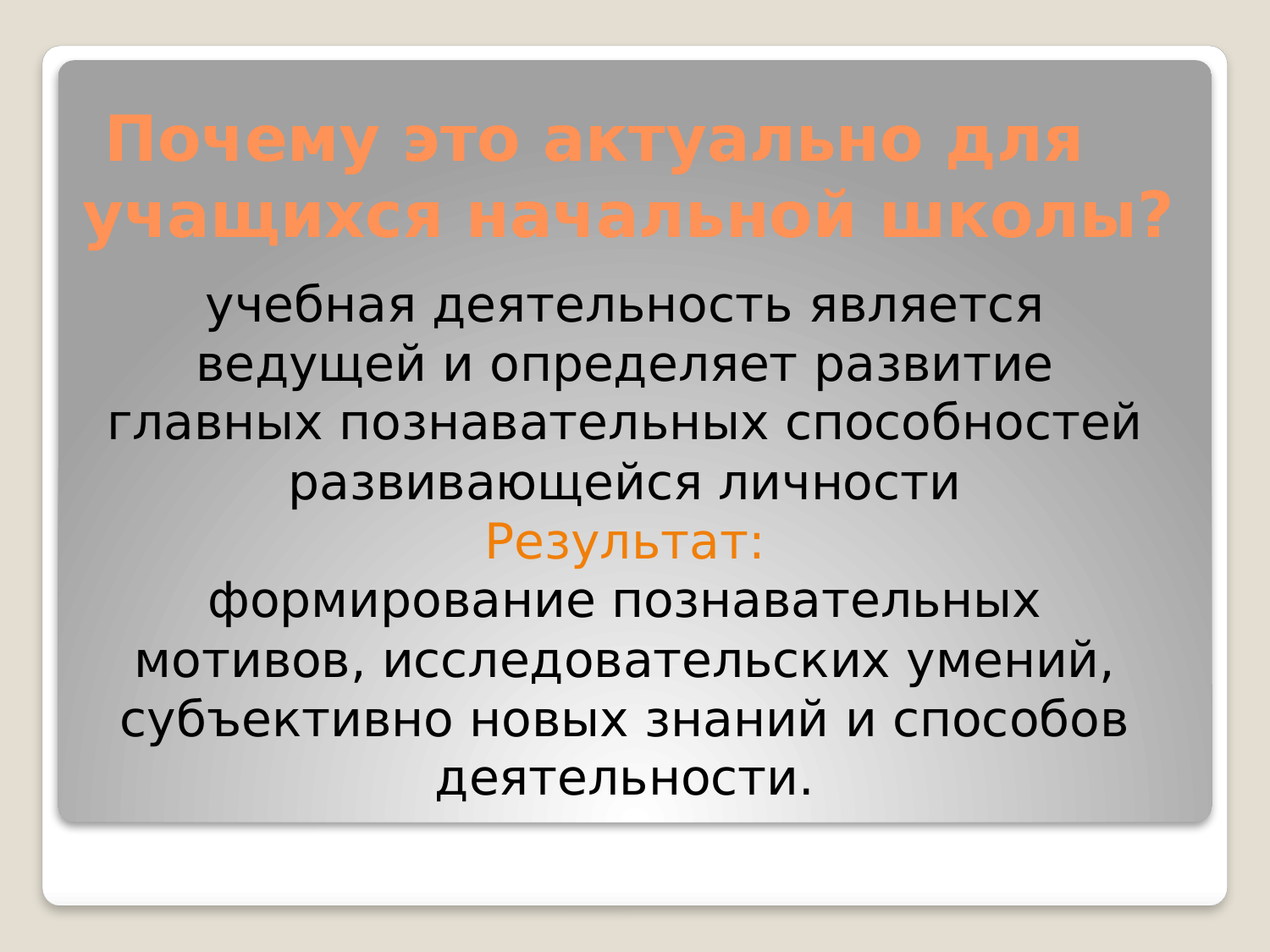

# Почему это актуально для учащихся начальной школы?
учебная деятельность является ведущей и определяет развитие главных познавательных способностей развивающейся личности
Результат:
формирование познавательных мотивов, исследовательских умений, субъективно новых знаний и способов деятельности.